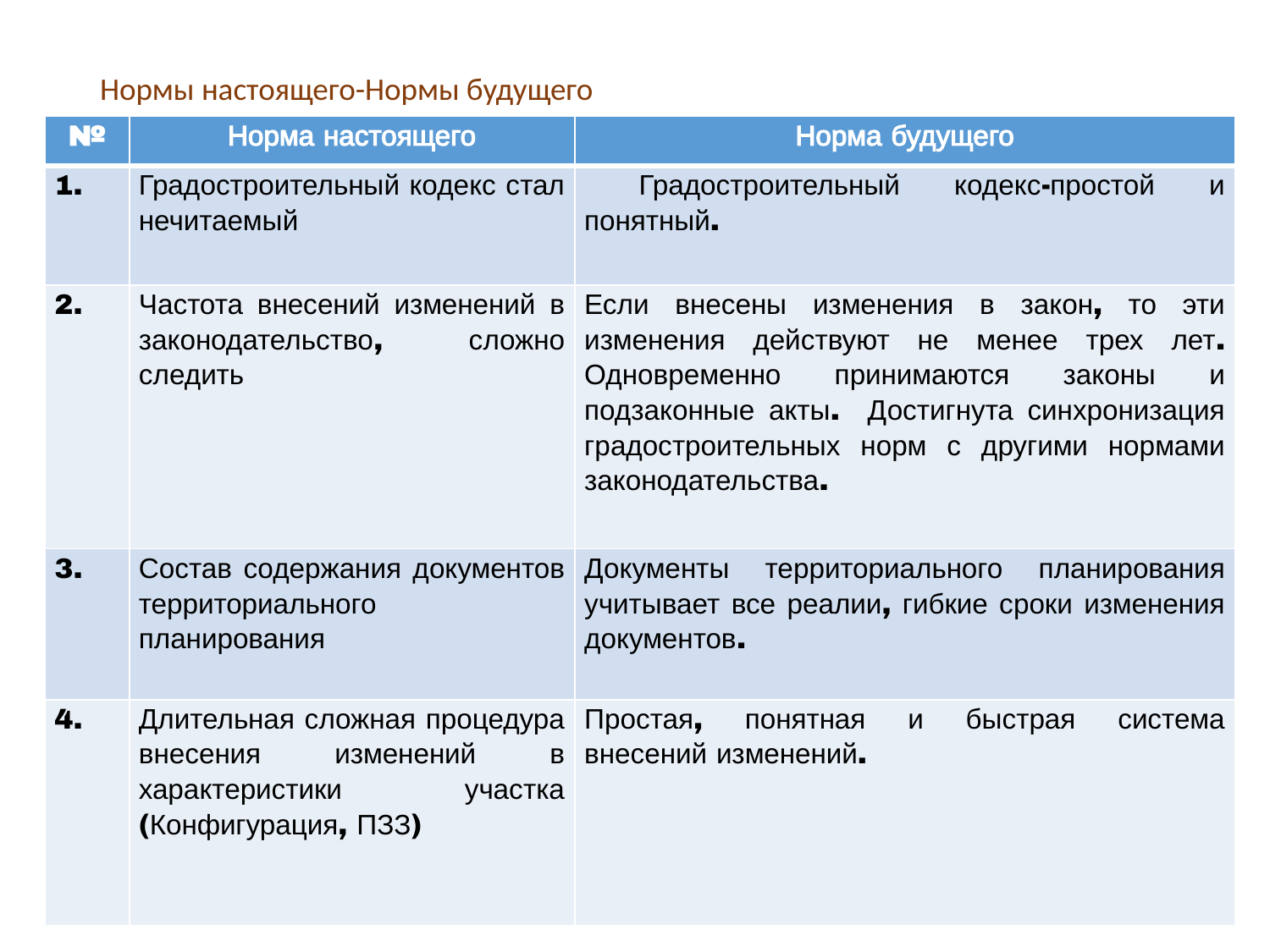

# Нормы настоящего-Нормы будущего
| № | Норма настоящего | Норма будущего |
| --- | --- | --- |
|  | Градостроительный кодекс стал нечитаемый | Градостроительный кодекс-простой и понятный. |
| 2. | Частота внесений изменений в законодательство, сложно следить | Если внесены изменения в закон, то эти изменения действуют не менее трех лет. Одновременно принимаются законы и подзаконные акты. Достигнута синхронизация градостроительных норм с другими нормами законодательства. |
| 3. | Состав содержания документов территориального планирования | Документы территориального планирования учитывает все реалии, гибкие сроки изменения документов. |
| 4. | Длительная сложная процедура внесения изменений в характеристики участка (Конфигурация, ПЗЗ) | Простая, понятная и быстрая система внесений изменений. |